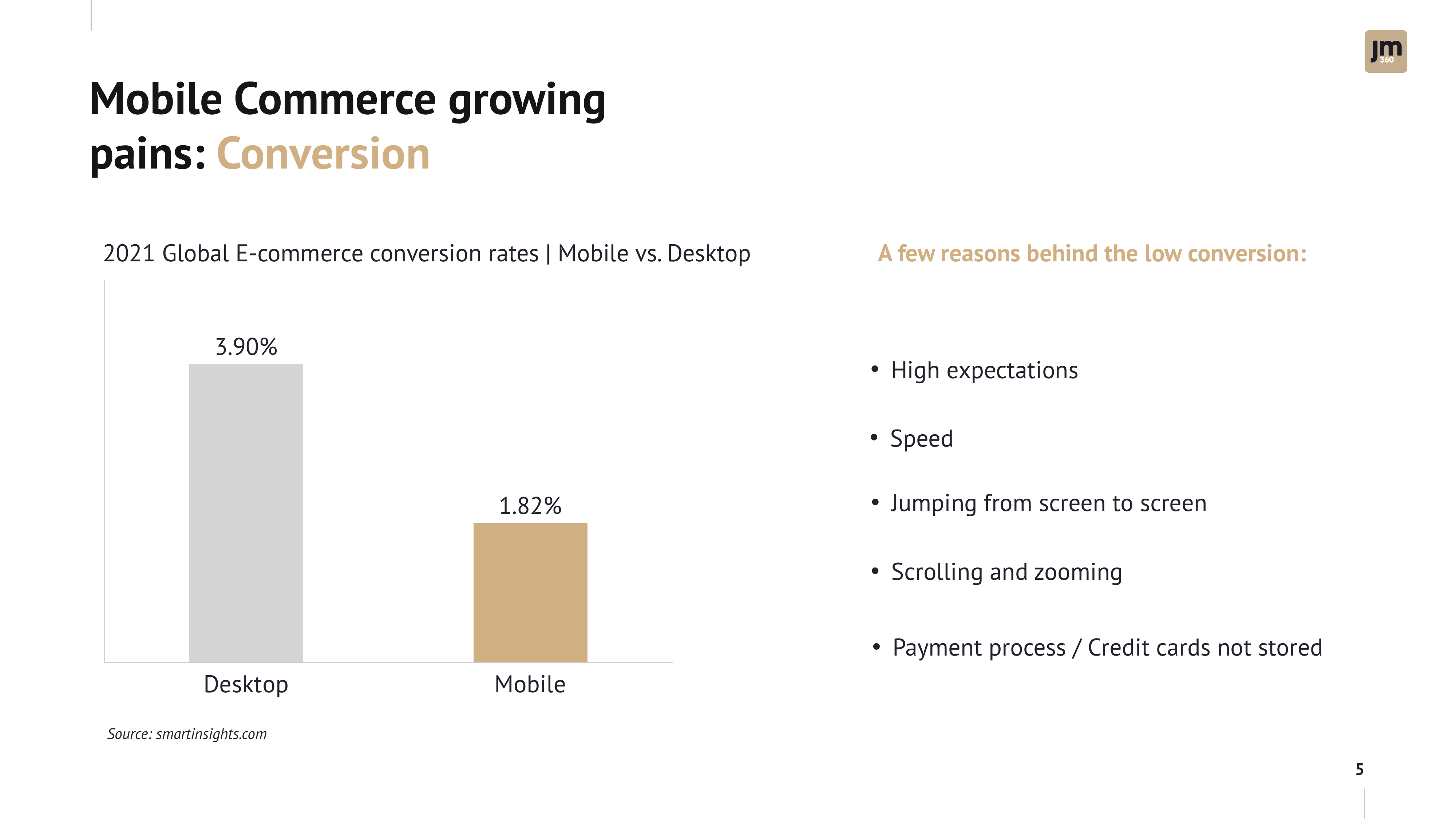

Mobile Commerce growing pains: Conversion
2021 Global E-commerce conversion rates | Mobile vs. Desktop
A few reasons behind the low conversion:

### Chart

| Category | Conversion |
|---|---|
| Desktop | 0.039 |
| Mobile | 0.0182 |
High expectations
Speed
Jumping from screen to screen
Scrolling and zooming
Payment process / Credit cards not stored
Source: smartinsights.com
5